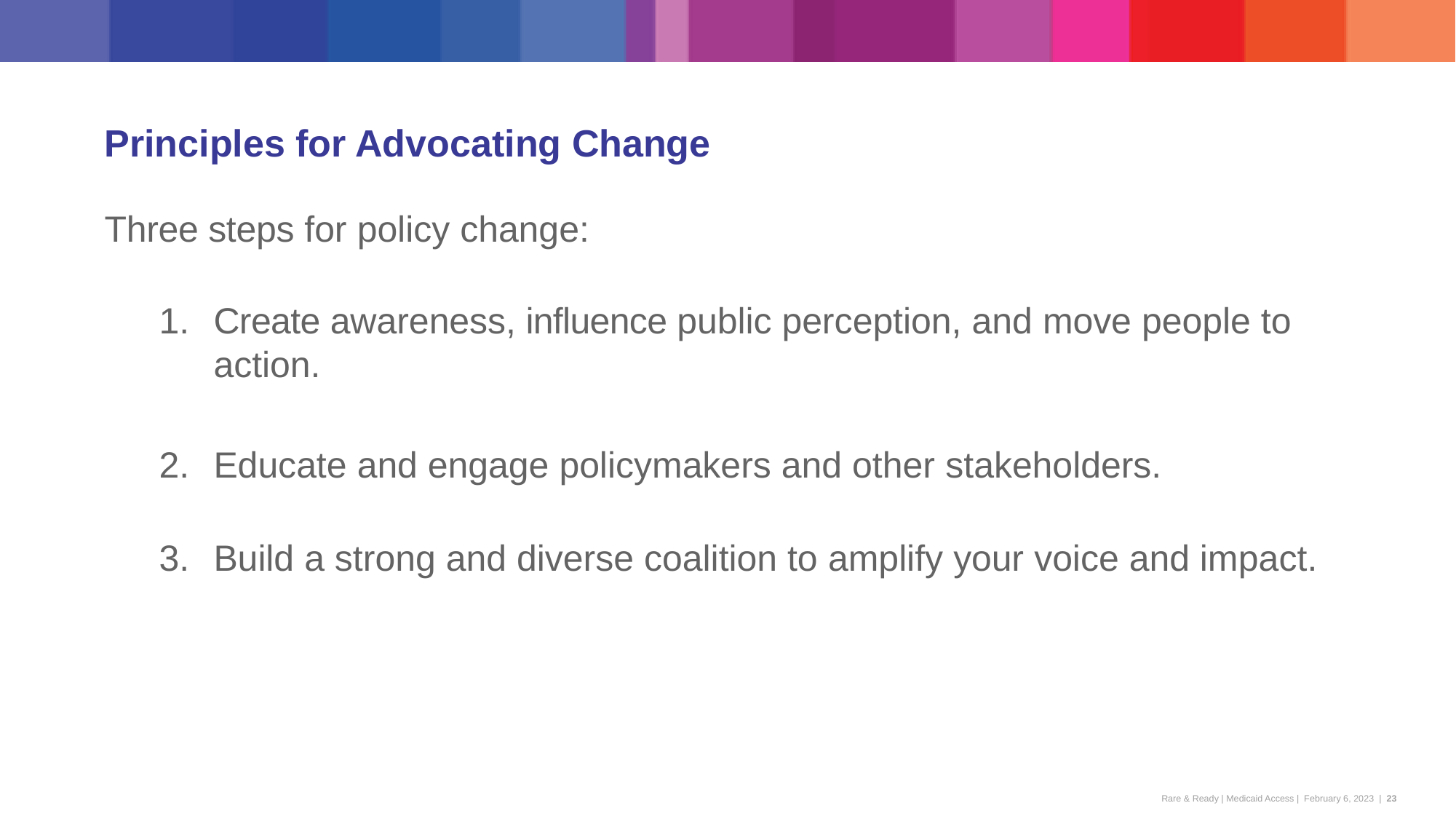

# Principles for Advocating Change
Three steps for policy change:

Create awareness, influence public perception, and move people to action.

Educate and engage policymakers and other stakeholders.
Build a strong and diverse coalition to amplify your voice and impact.